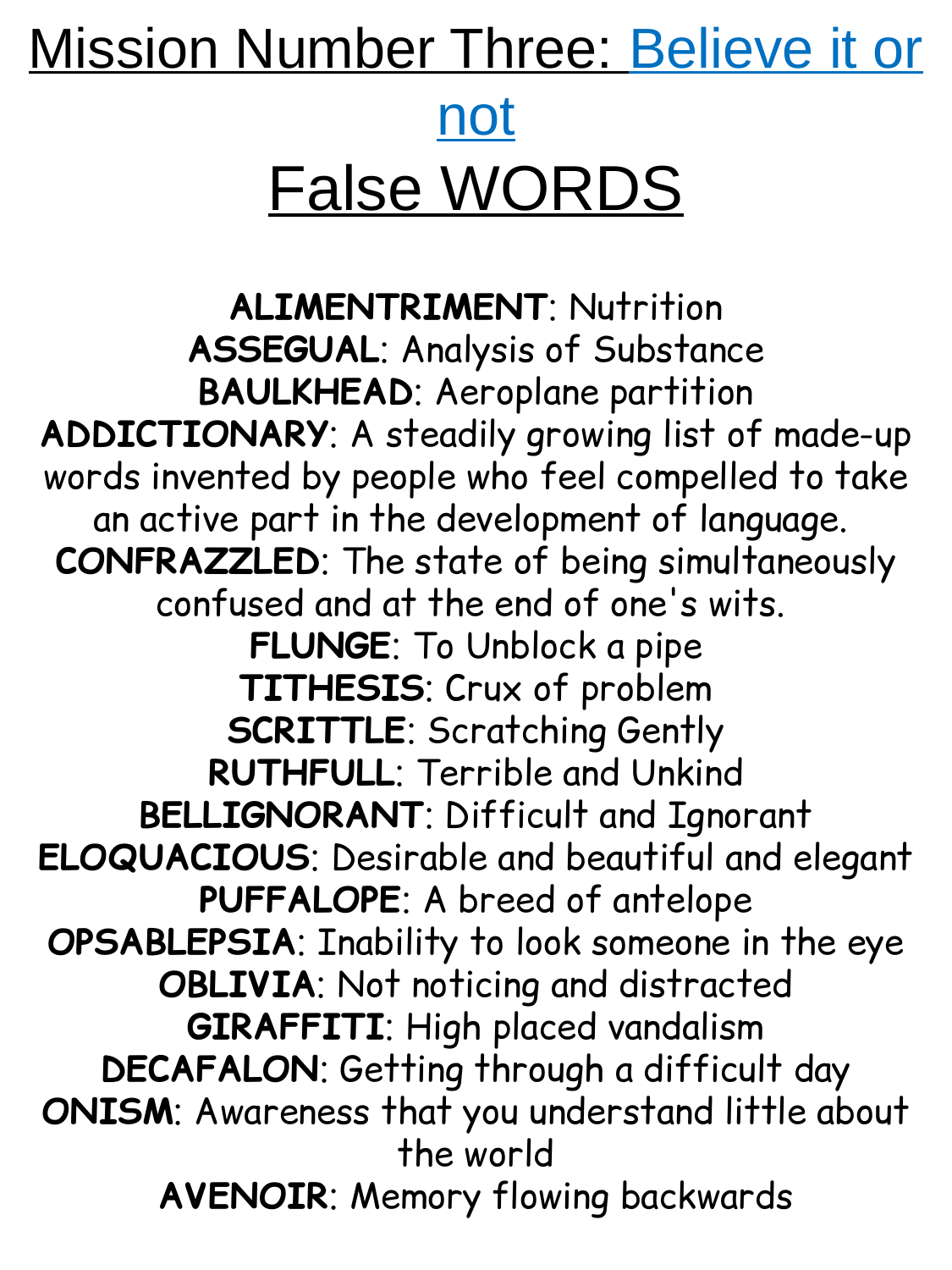

Mission Number Three: Believe it or not
False WORDS

ALIMENTRIMENT: Nutrition
ASSEGUAL: Analysis of Substance
BAULKHEAD: Aeroplane partition
ADDICTIONARY: A steadily growing list of made-up words invented by people who feel compelled to take an active part in the development of language.
CONFRAZZLED: The state of being simultaneously confused and at the end of one's wits.
FLUNGE: To Unblock a pipe
TITHESIS: Crux of problem
SCRITTLE: Scratching Gently
RUTHFULL: Terrible and Unkind
BELLIGNORANT: Difficult and Ignorant
ELOQUACIOUS: Desirable and beautiful and elegant
PUFFALOPE: A breed of antelope
OPSABLEPSIA: Inability to look someone in the eye
OBLIVIA: Not noticing and distracted
GIRAFFITI: High placed vandalism
DECAFALON: Getting through a difficult day
ONISM: Awareness that you understand little about the world
AVENOIR: Memory flowing backwards